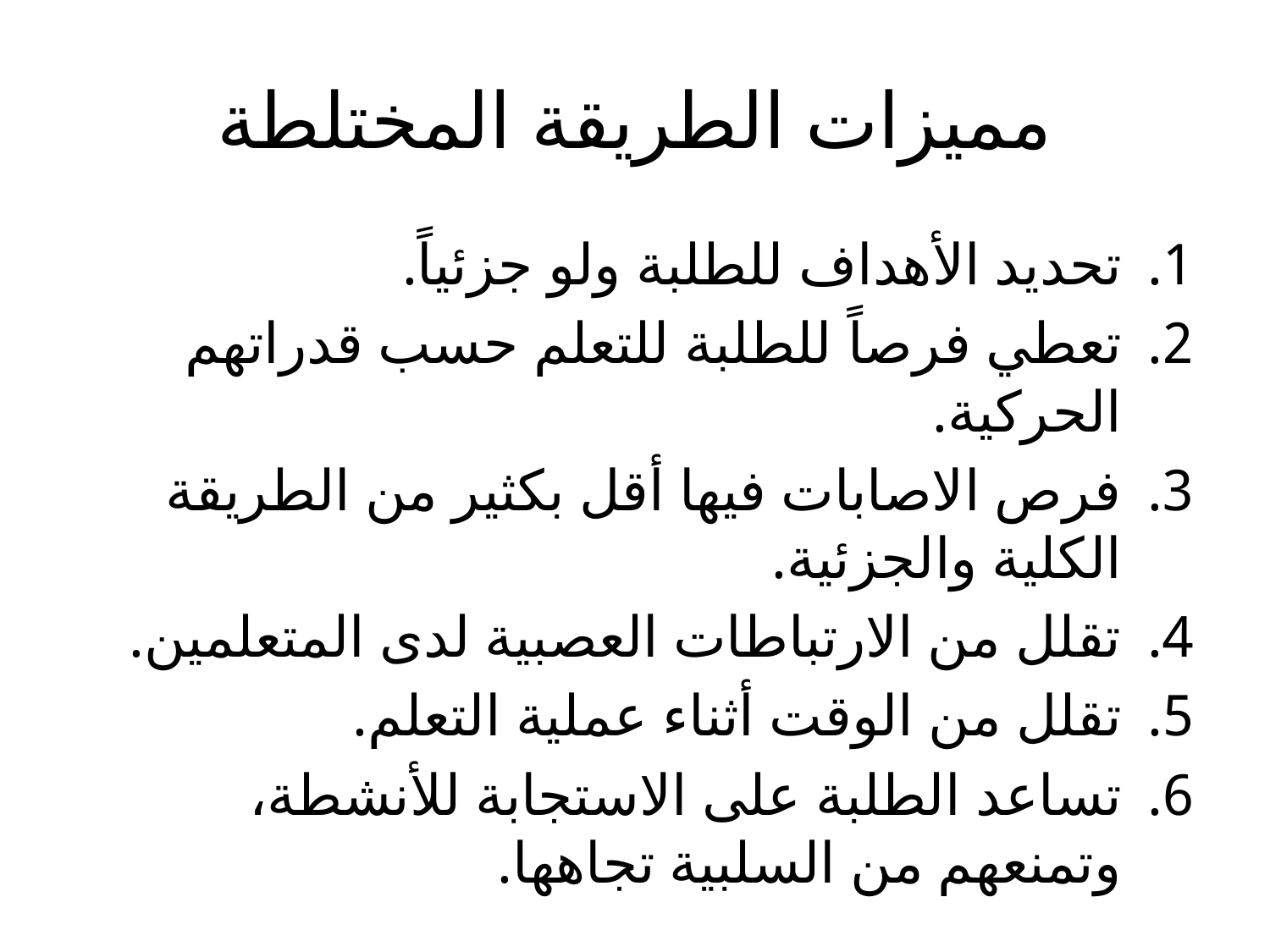

# مميزات الطريقة المختلطة
تحديد الأهداف للطلبة ولو جزئياً.
تعطي فرصاً للطلبة للتعلم حسب قدراتهم الحركية.
فرص الاصابات فيها أقل بكثير من الطريقة الكلية والجزئية.
تقلل من الارتباطات العصبية لدى المتعلمين.
تقلل من الوقت أثناء عملية التعلم.
تساعد الطلبة على الاستجابة للأنشطة، وتمنعهم من السلبية تجاهها.